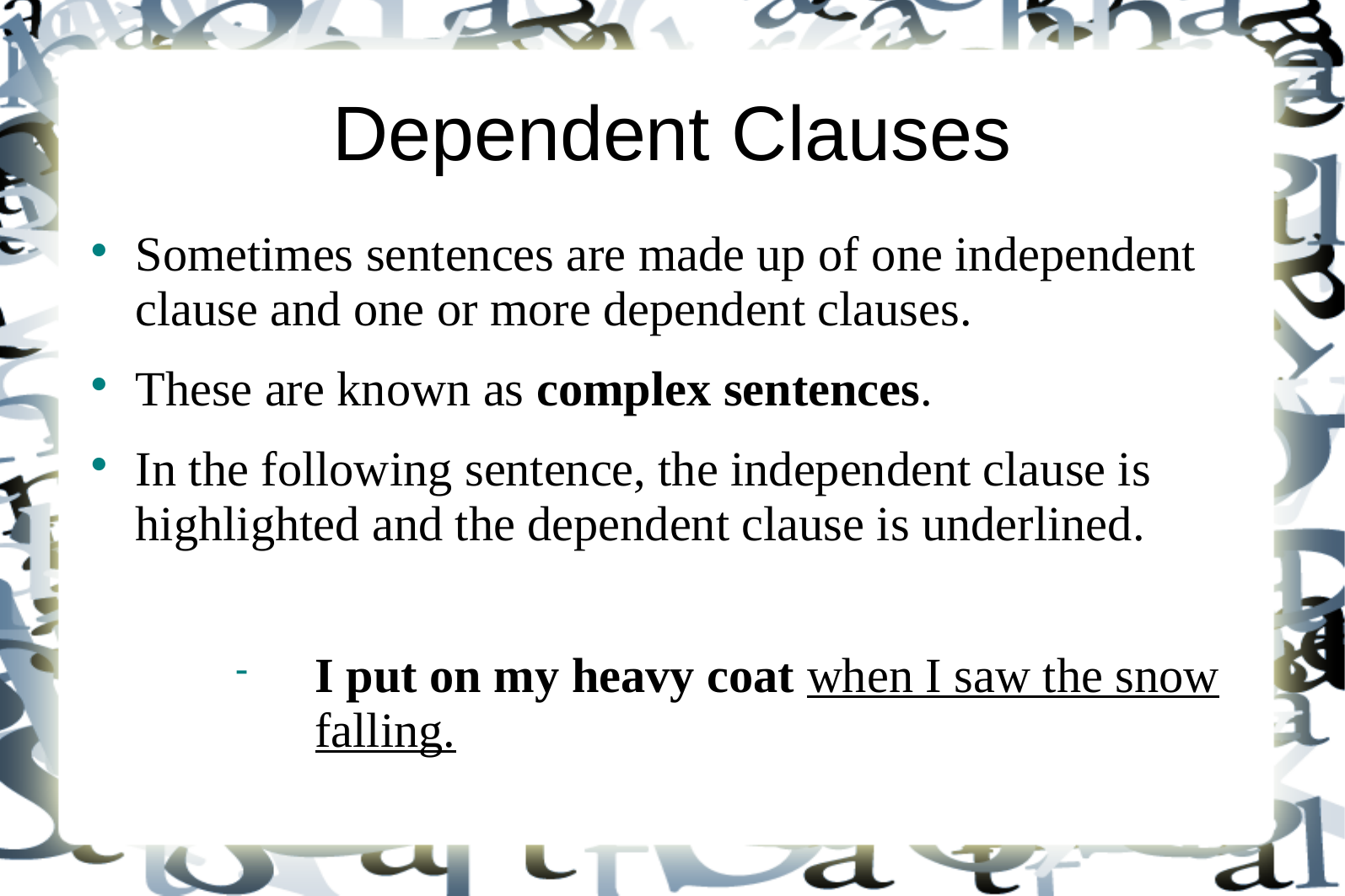

# Dependent Clauses
Sometimes sentences are made up of one independent clause and one or more dependent clauses.
These are known as complex sentences.
In the following sentence, the independent clause is highlighted and the dependent clause is underlined.

I put on my heavy coat when I saw the snow falling.